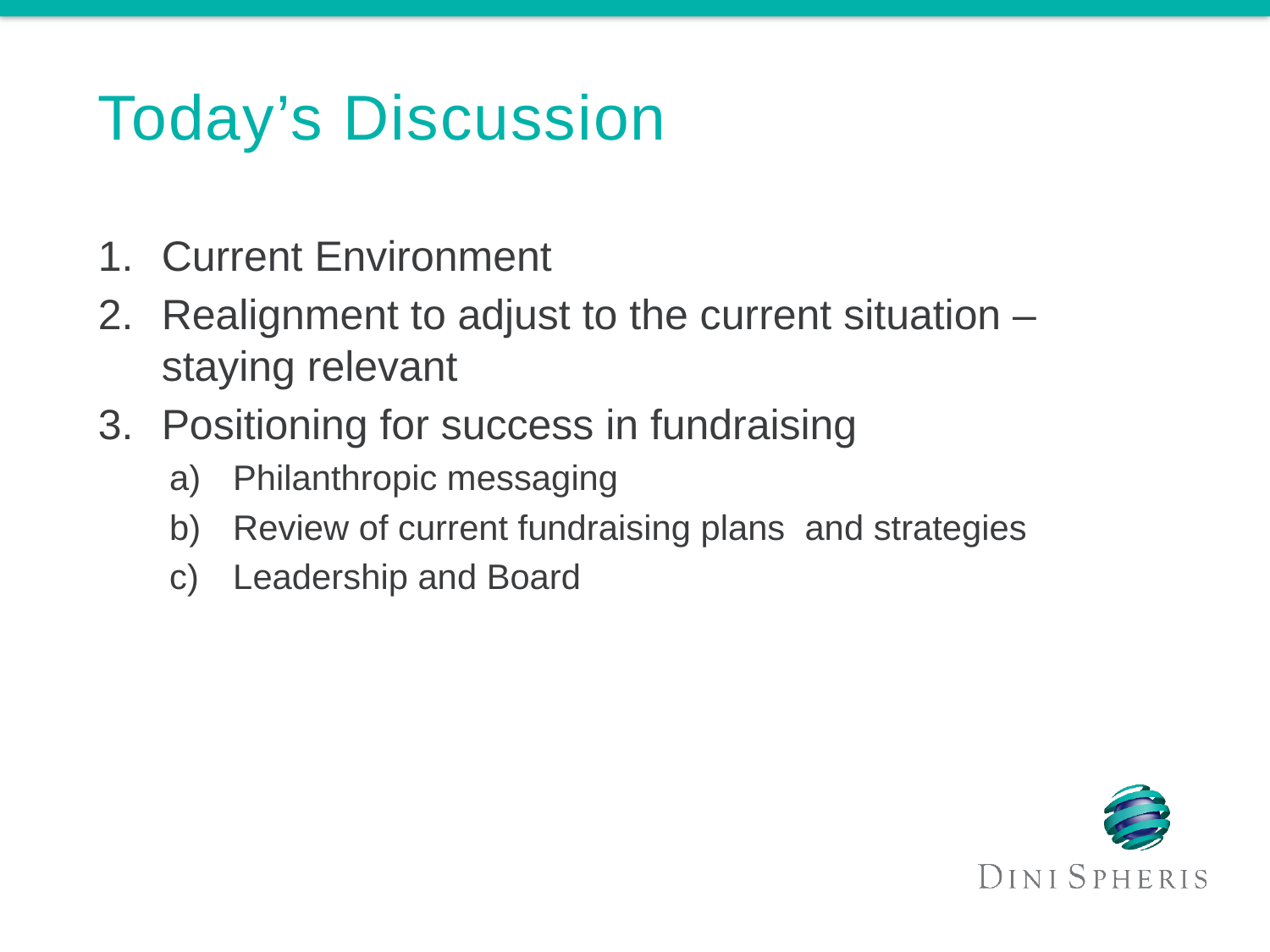

# Today’s Discussion
Current Environment
Realignment to adjust to the current situation – staying relevant
Positioning for success in fundraising
Philanthropic messaging
Review of current fundraising plans  and strategies
Leadership and Board